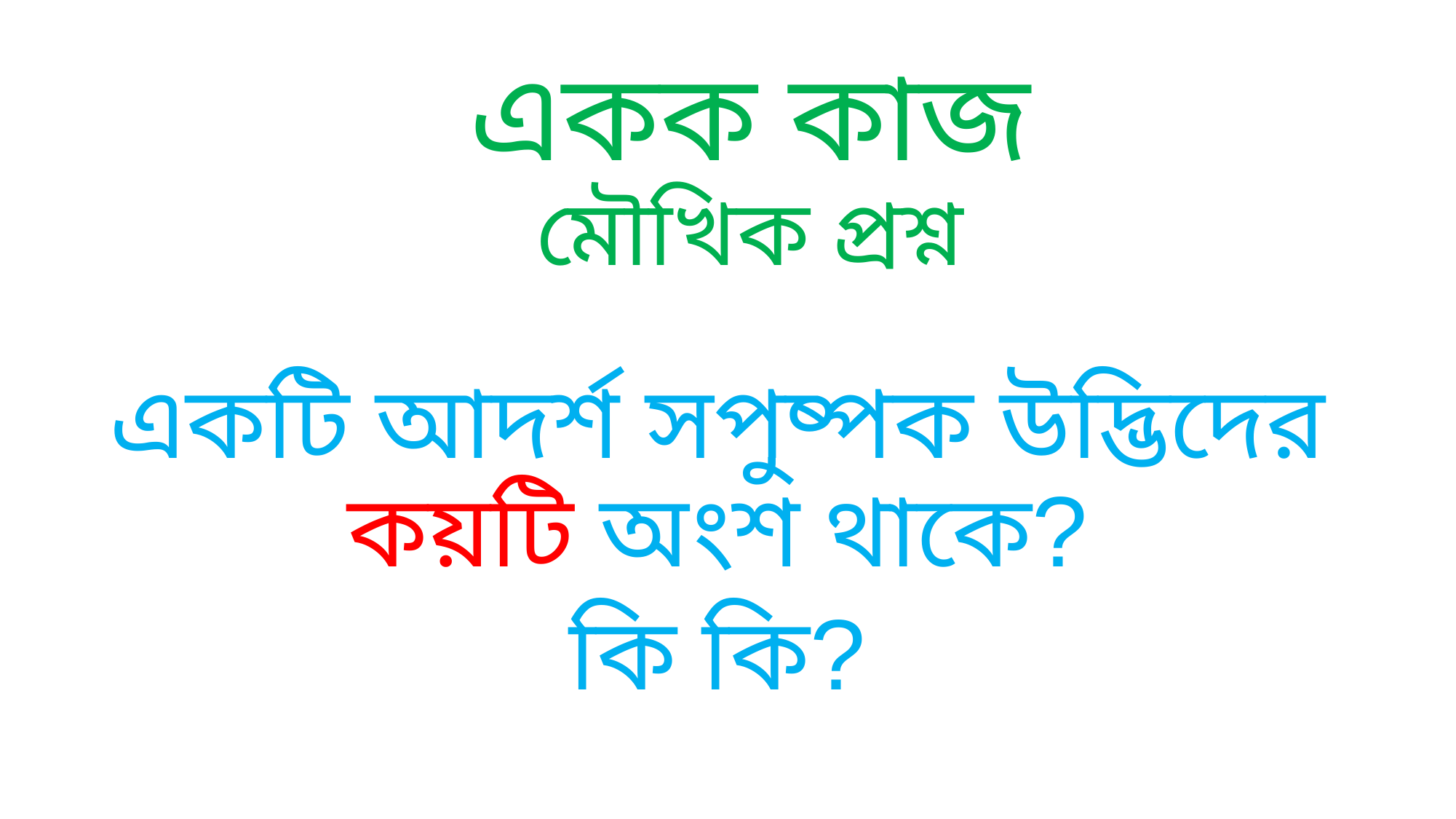

# একক কাজ মৌখিক প্রশ্ন
একটি আদর্শ সপুষ্পক উদ্ভিদের কয়টি অংশ থাকে?
কি কি?